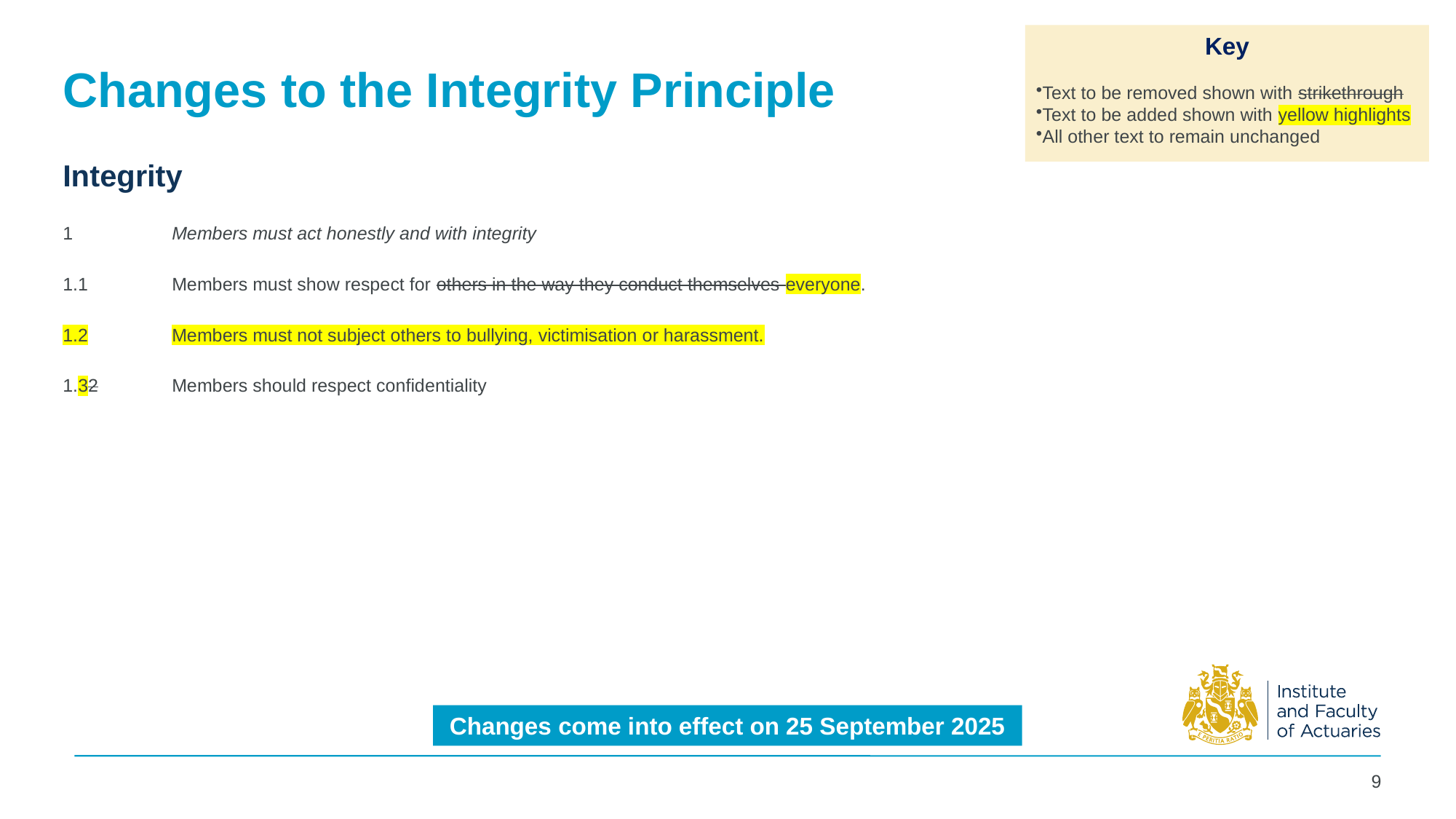

# Changes to the Integrity Principle
Key

Text to be removed shown with strikethrough
Text to be added shown with yellow highlights
All other text to remain unchanged
Integrity
1	Members must act honestly and with integrity
1.1	Members must show respect for others in the way they conduct themselves everyone.
1.2	Members must not subject others to bullying, victimisation or harassment.
1.32	Members should respect confidentiality
Changes come into effect on 25 September 2025
9